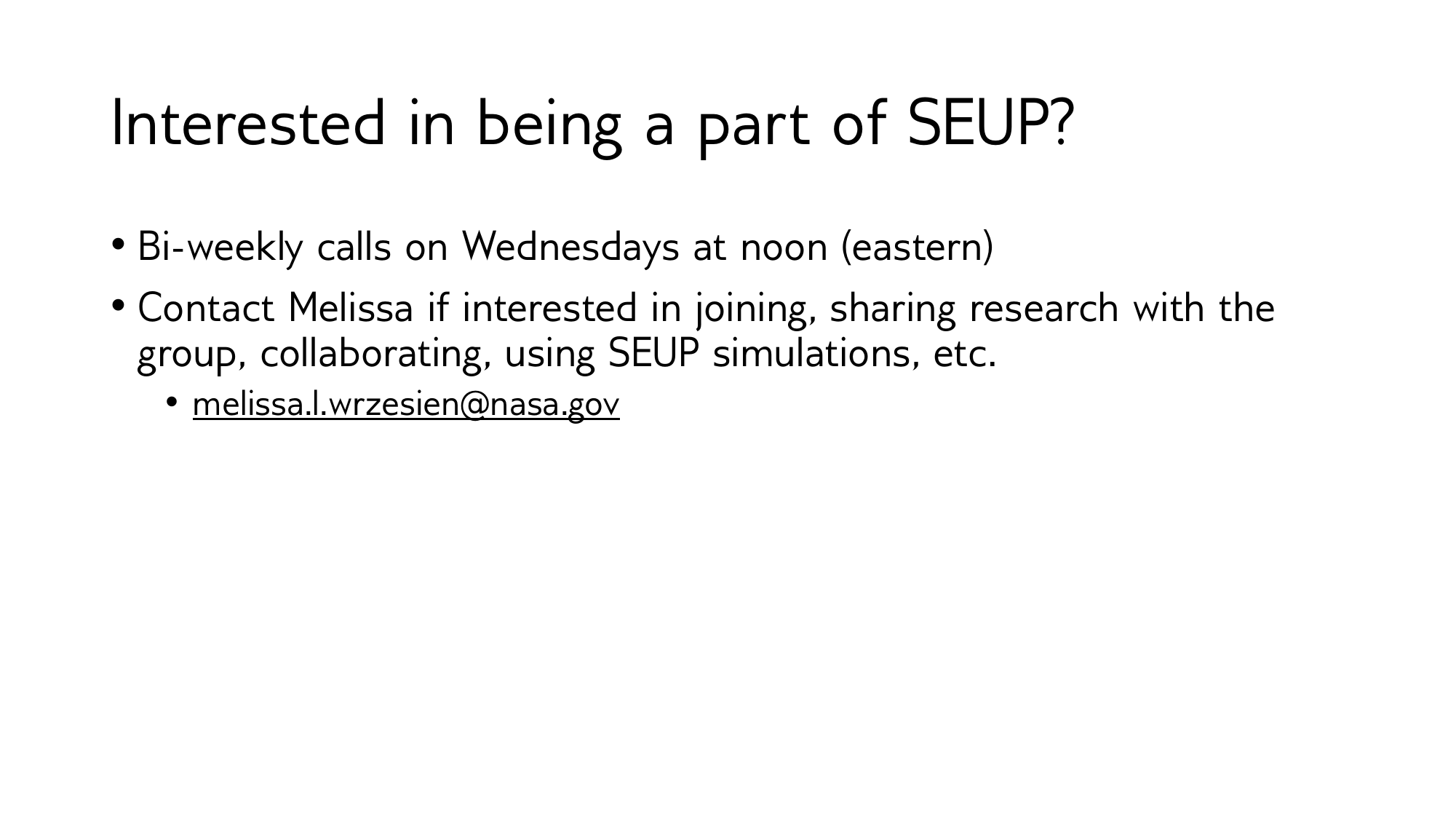

# Interested in being a part of SEUP?
Bi-weekly calls on Wednesdays at noon (eastern)
Contact Melissa if interested in joining, sharing research with the group, collaborating, using SEUP simulations, etc.
melissa.l.wrzesien@nasa.gov